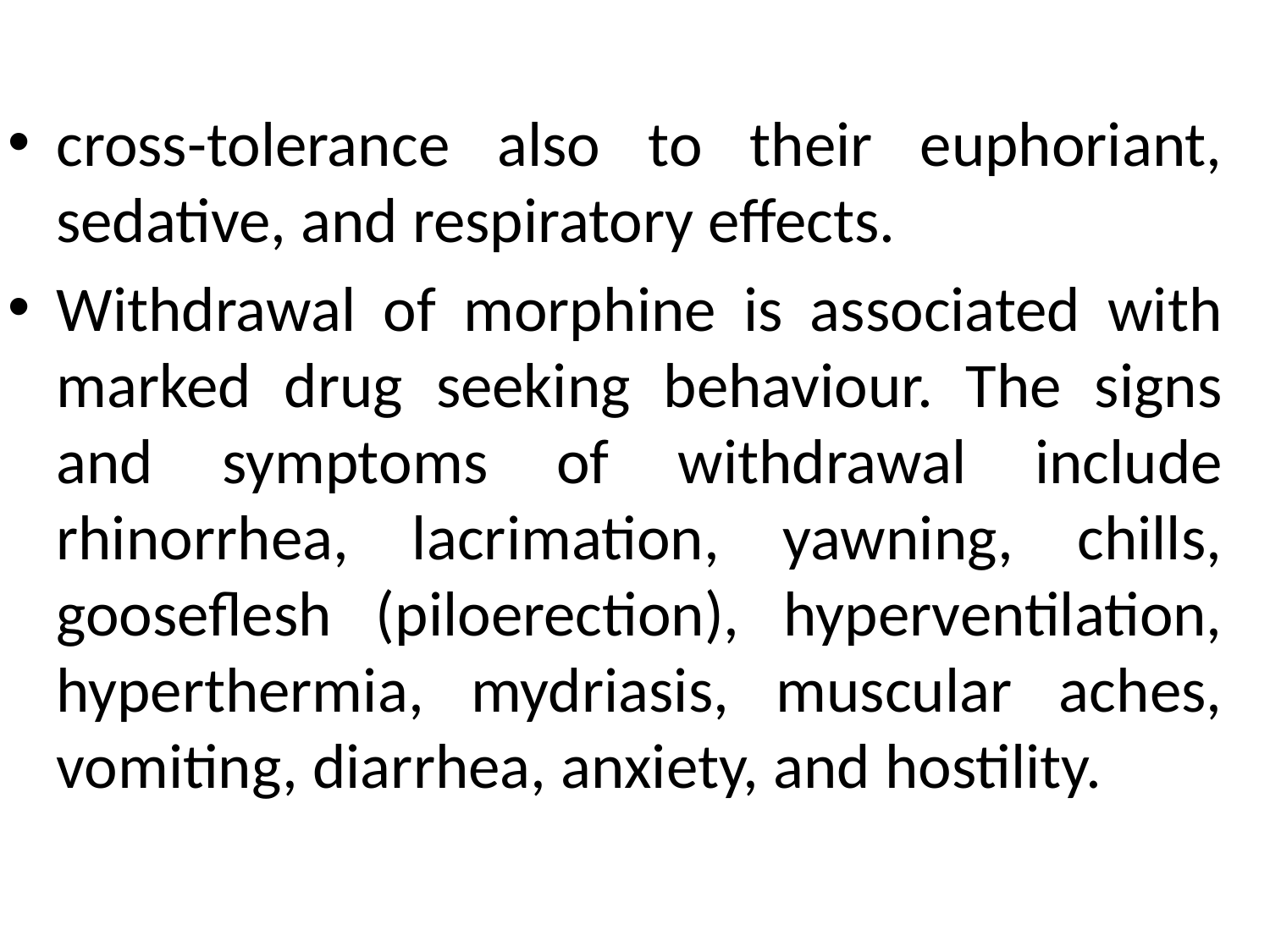

cross-tolerance also to their euphoriant, sedative, and respiratory effects.
Withdrawal of morphine is associated with marked drug seeking behaviour. The signs and symptoms of withdrawal include rhinorrhea, lacrimation, yawning, chills, gooseflesh (piloerection), hyperventilation, hyperthermia, mydriasis, muscular aches, vomiting, diarrhea, anxiety, and hostility.